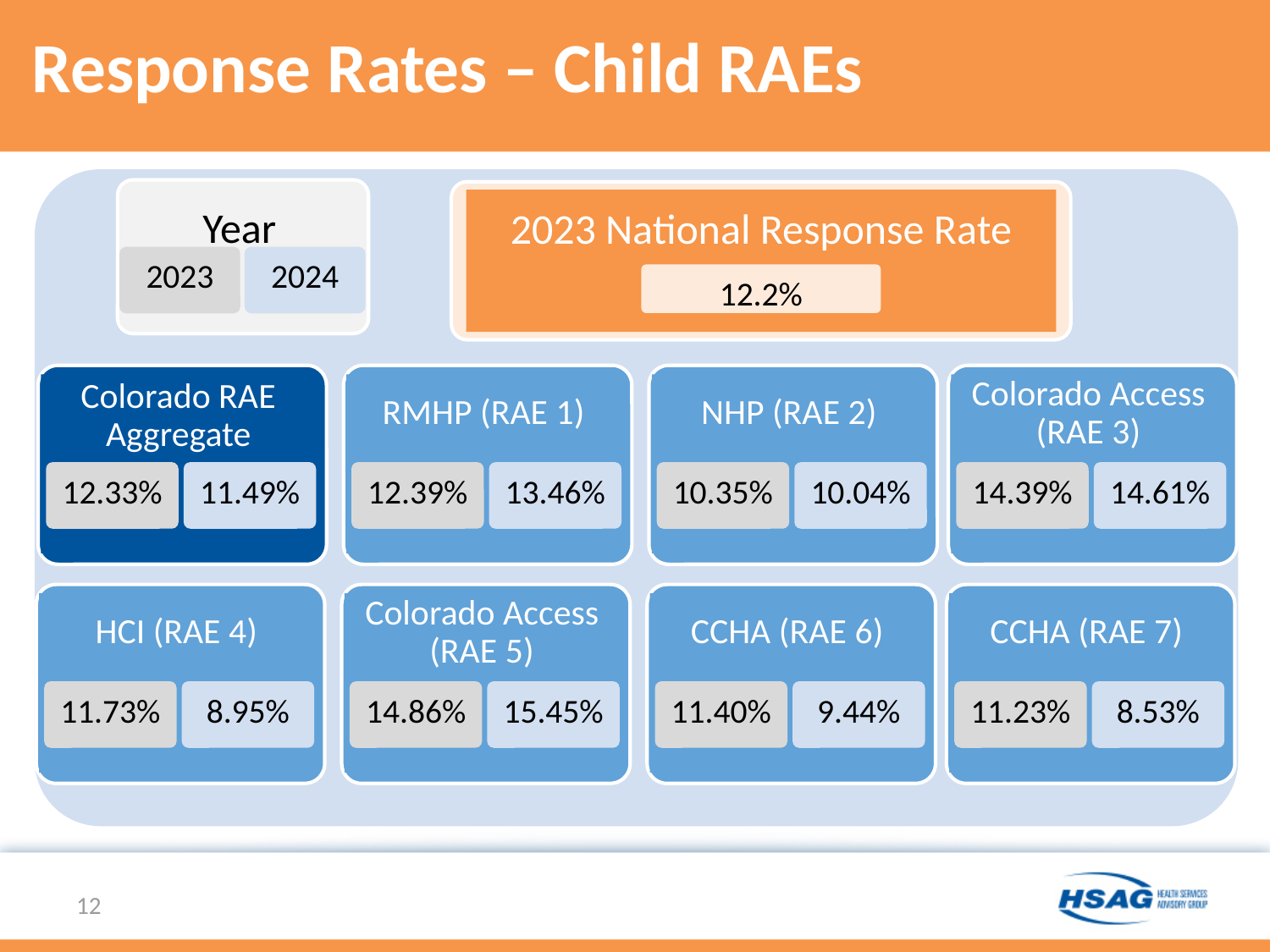

# Response Rates – Child RAEs

Year

2023 National Response Rate

2023
2024
12.2%

Colorado RAE Aggregate

RMHP (RAE 1)

NHP (RAE 2)

Colorado Access (RAE 3)

12.33%
11.49%
12.39%
13.46%
10.35%
10.04%
14.39%
14.61%

HCI (RAE 4)

Colorado Access (RAE 5)

CCHA (RAE 6)

CCHA (RAE 7)

11.73%
8.95%
14.86%
15.45%
11.40%
9.44%
11.23%
8.53%
12